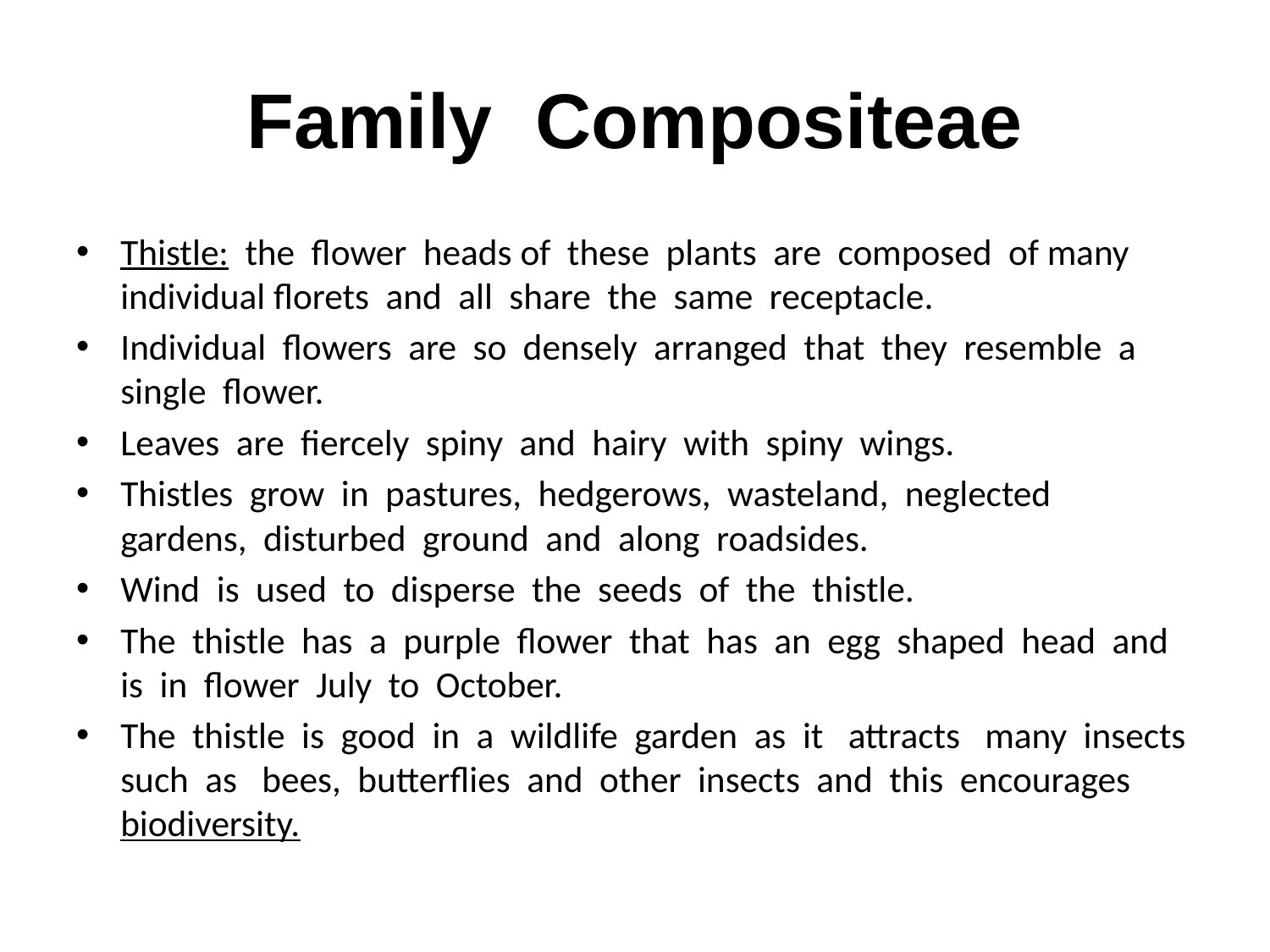

# Family  Compositeae
Thistle:  the  flower  heads of  these  plants  are  composed  of many   individual florets  and  all  share  the  same  receptacle.
Individual  flowers  are  so  densely  arranged  that  they  resemble  a  single  flower.
Leaves  are  fiercely  spiny  and  hairy  with  spiny  wings.
Thistles  grow  in  pastures,  hedgerows,  wasteland,  neglected  gardens,  disturbed  ground  and  along  roadsides.
Wind  is  used  to  disperse  the  seeds  of  the  thistle.
The  thistle  has  a  purple  flower  that  has  an  egg  shaped  head  and is  in  flower  July  to  October.
The  thistle  is  good  in  a  wildlife  garden  as  it   attracts   many  insects such  as   bees,  butterflies  and  other  insects  and  this  encourages  biodiversity.